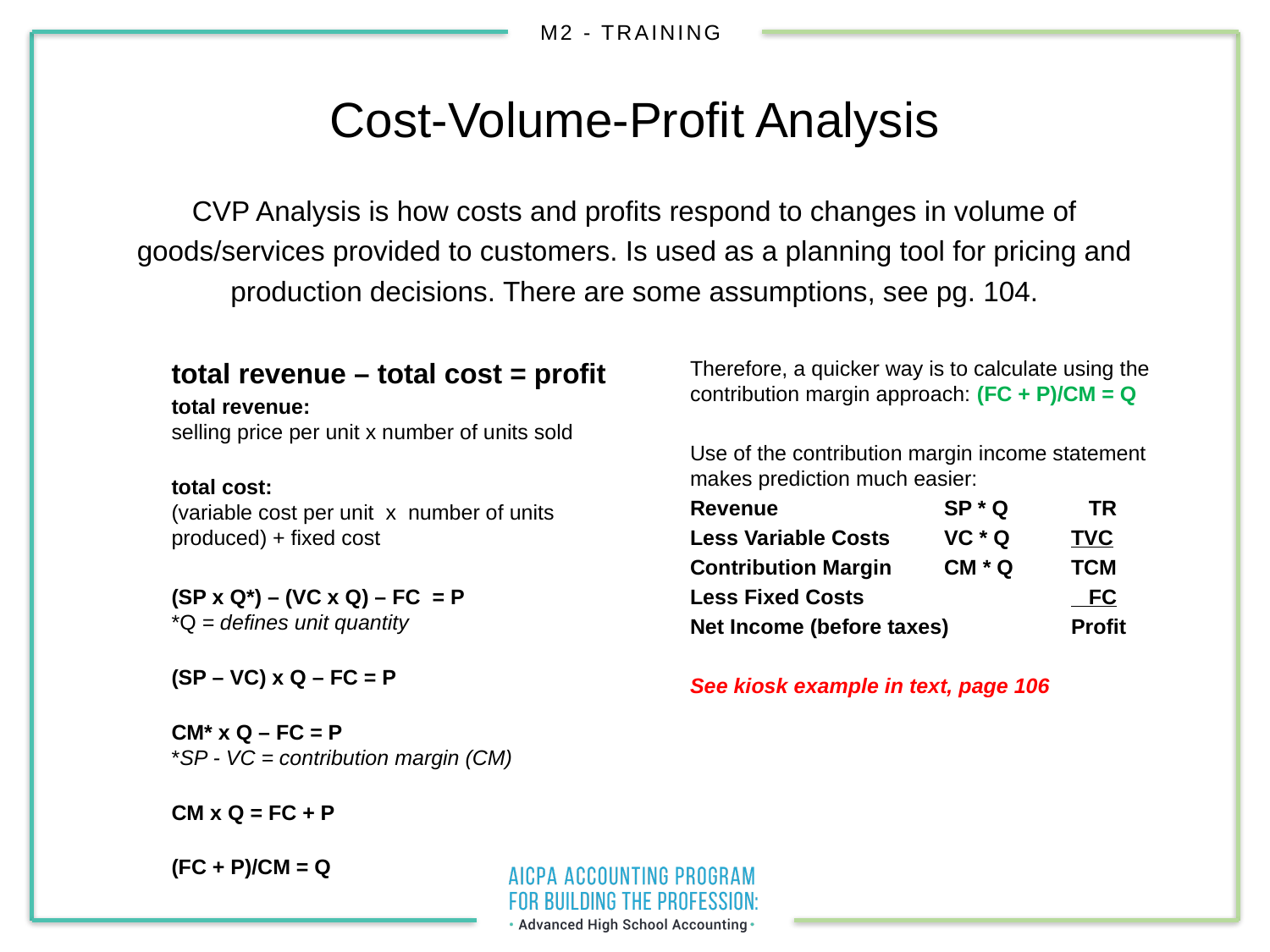

# Cost-Volume-Profit Analysis
CVP Analysis is how costs and profits respond to changes in volume of goods/services provided to customers. Is used as a planning tool for pricing and production decisions. There are some assumptions, see pg. 104.
total revenue – total cost = profit
total revenue:
selling price per unit x number of units sold
total cost:
(variable cost per unit  x  number of units produced) + fixed cost

(SP x Q*) – (VC x Q) – FC  = P
*Q = defines unit quantity
(SP – VC) x Q – FC = P
CM* x Q – FC = P
*SP - VC = contribution margin (CM)
CM x Q = FC + P
(FC + P)/CM = Q
Therefore, a quicker way is to calculate using the contribution margin approach: (FC + P)/CM = Q

Use of the contribution margin income statement makes prediction much easier:
Revenue		SP * Q	   TR
Less Variable Costs	VC * Q	TVC
Contribution Margin	CM * Q	TCM
Less Fixed Costs		   FC
Net Income (before taxes)	Profit

See kiosk example in text, page 106